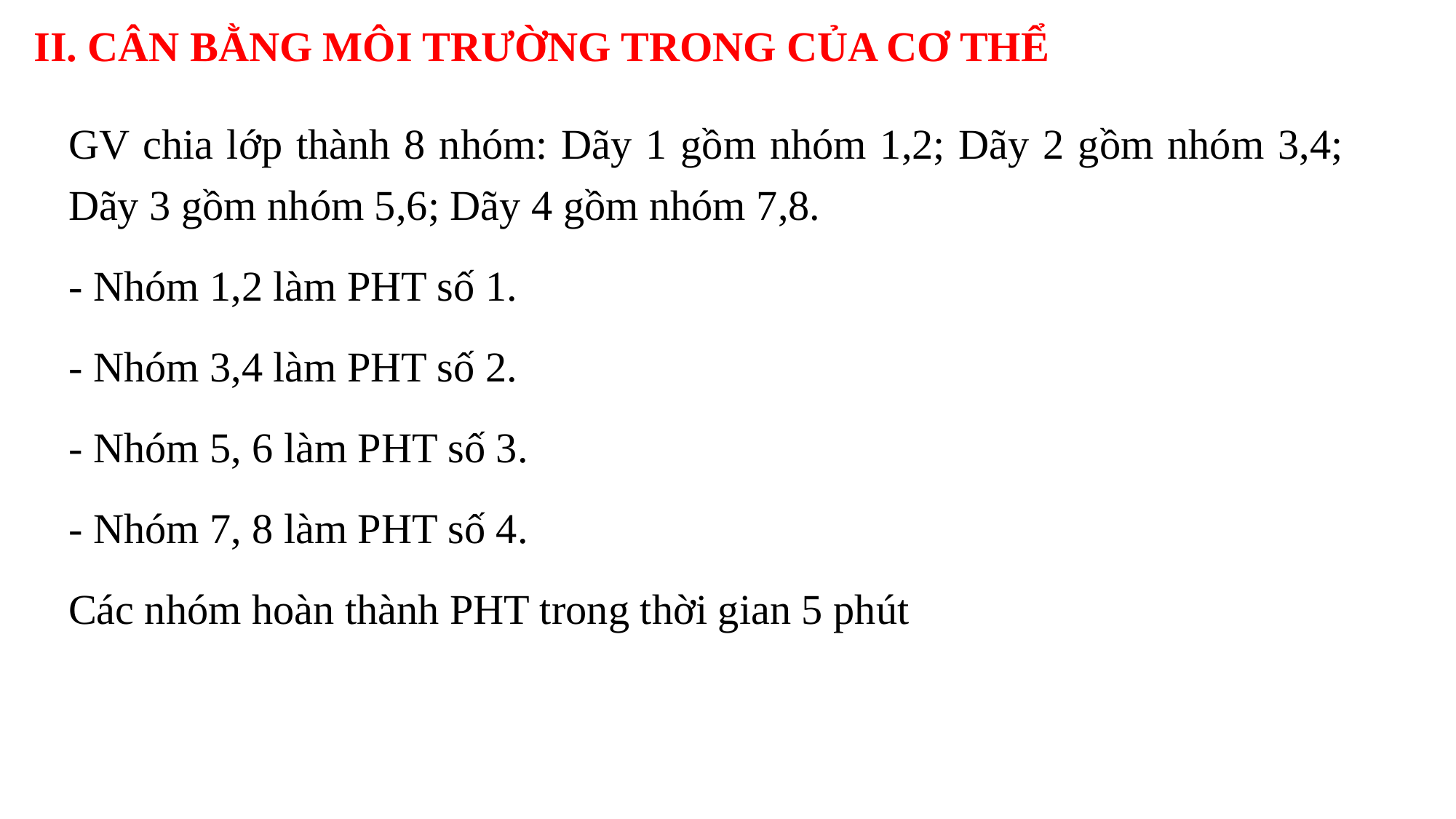

II. CÂN BẰNG MÔI TRƯỜNG TRONG CỦA CƠ THỂ
GV chia lớp thành 8 nhóm: Dãy 1 gồm nhóm 1,2; Dãy 2 gồm nhóm 3,4; Dãy 3 gồm nhóm 5,6; Dãy 4 gồm nhóm 7,8.
- Nhóm 1,2 làm PHT số 1.
- Nhóm 3,4 làm PHT số 2.
- Nhóm 5, 6 làm PHT số 3.
- Nhóm 7, 8 làm PHT số 4.
Các nhóm hoàn thành PHT trong thời gian 5 phút